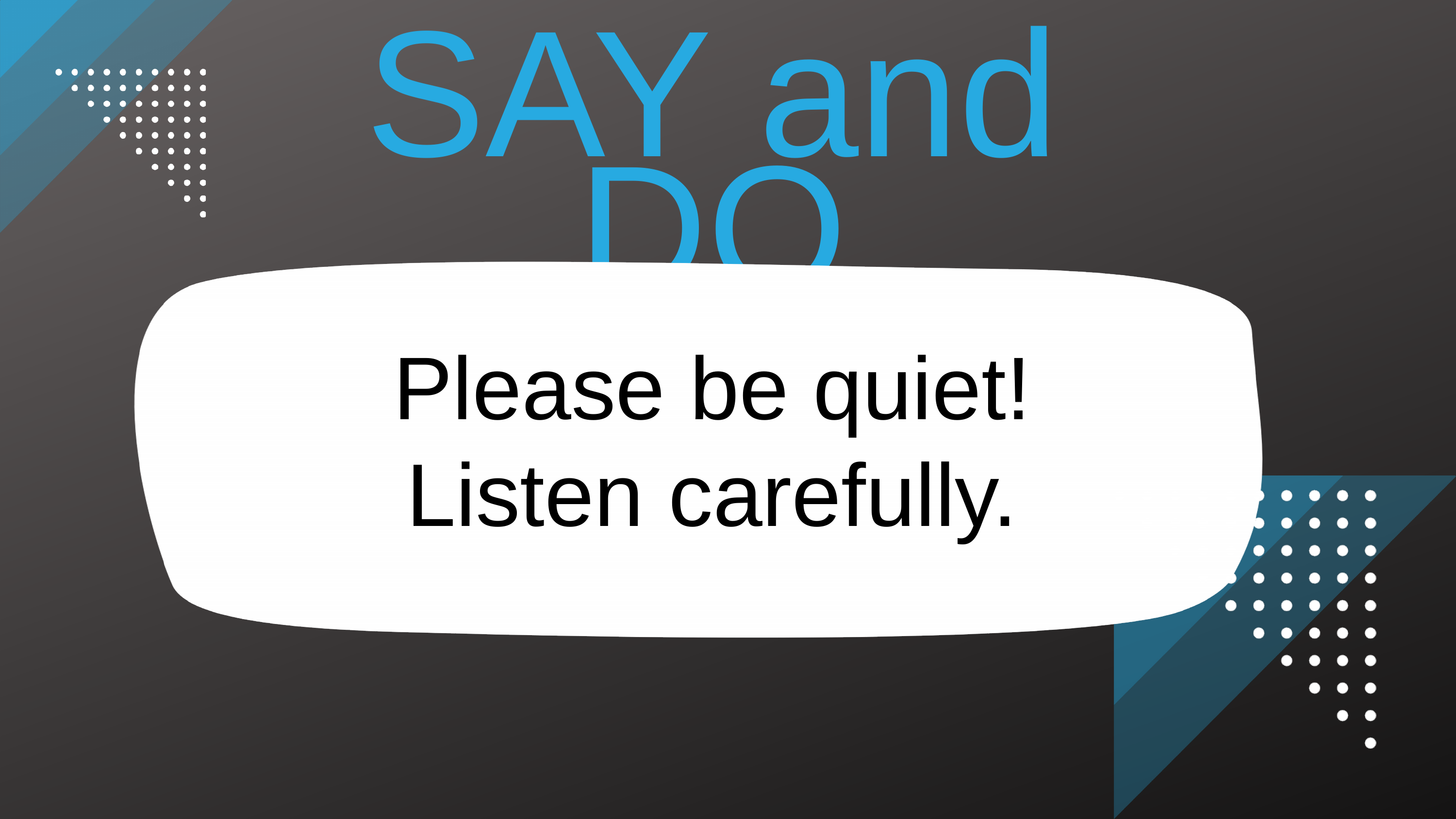

SAY and DO

Please be quiet!
Listen carefully.